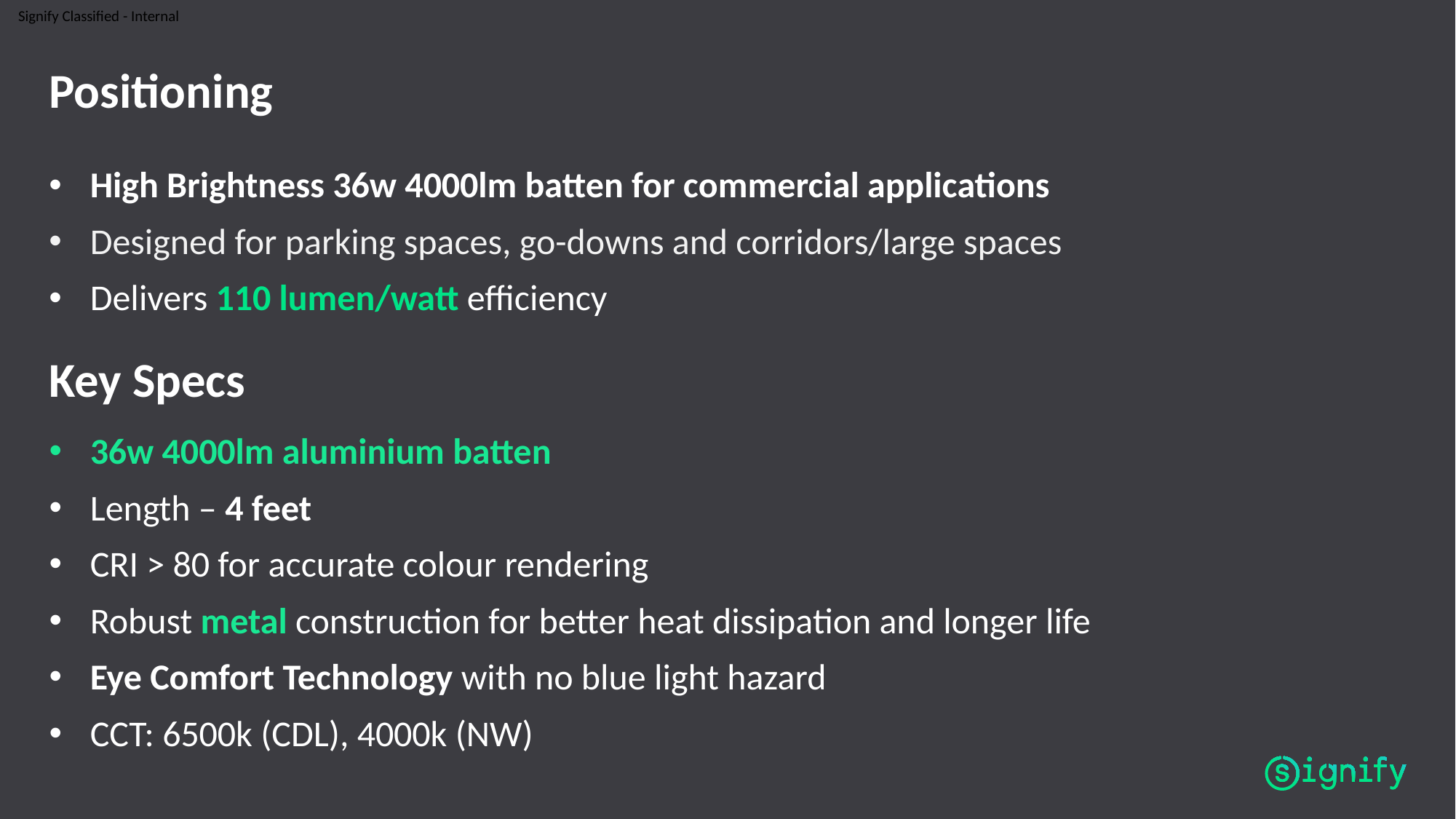

# Positioning
High Brightness 36w 4000lm batten for commercial applications
Designed for parking spaces, go-downs and corridors/large spaces
Delivers 110 lumen/watt efficiency
Key Specs
36w 4000lm aluminium batten
Length – 4 feet
CRI > 80 for accurate colour rendering
Robust metal construction for better heat dissipation and longer life
Eye Comfort Technology with no blue light hazard
CCT: 6500k (CDL), 4000k (NW)